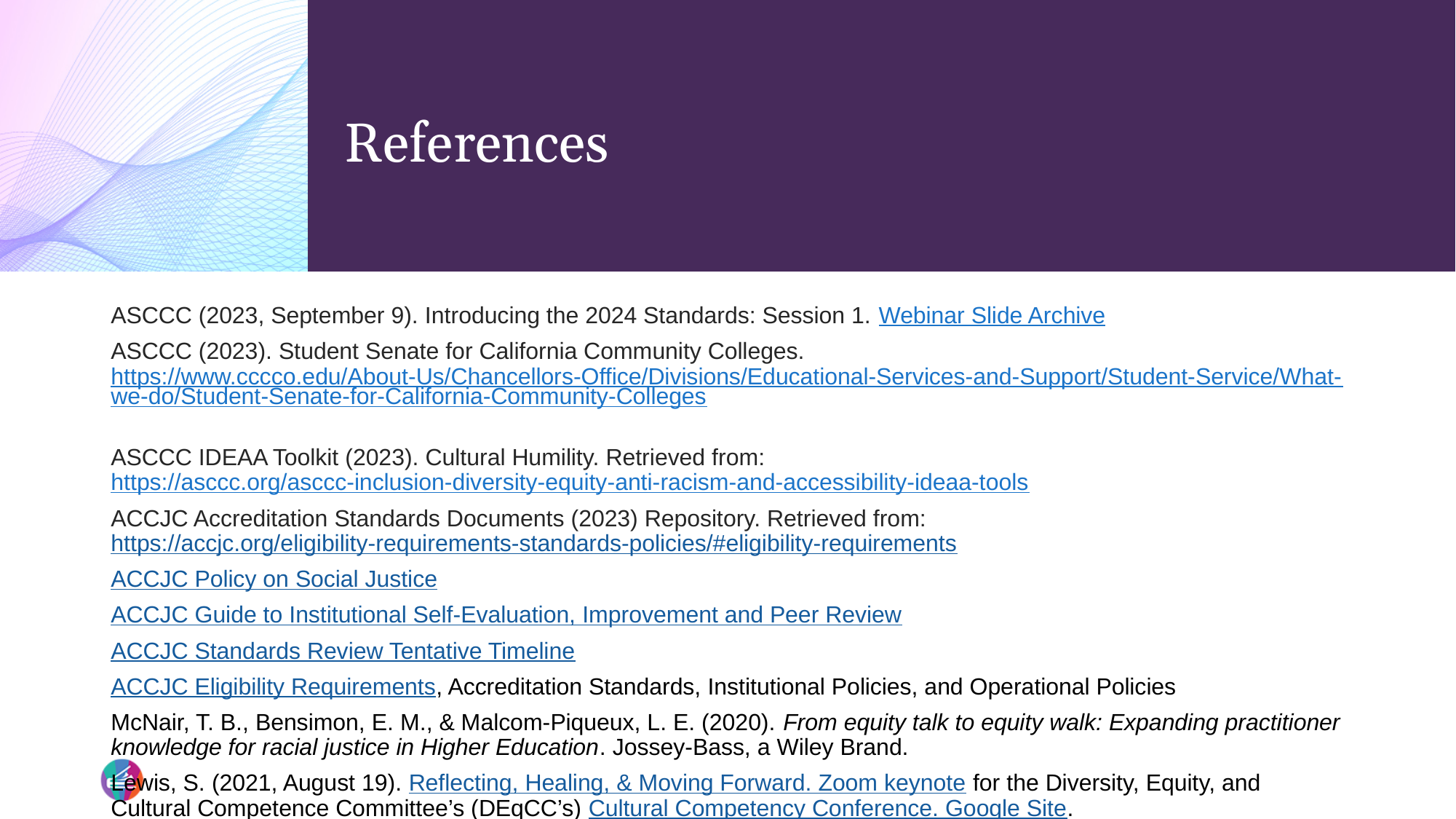

# References
ASCCC (2023, September 9). Introducing the 2024 Standards: Session 1. Webinar Slide Archive
ASCCC (2023). Student Senate for California Community Colleges. https://www.cccco.edu/About-Us/Chancellors-Office/Divisions/Educational-Services-and-Support/Student-Service/What-we-do/Student-Senate-for-California-Community-Colleges
ASCCC IDEAA Toolkit (2023). Cultural Humility. Retrieved from:  https://asccc.org/asccc-inclusion-diversity-equity-anti-racism-and-accessibility-ideaa-tools
ACCJC Accreditation Standards Documents (2023) Repository. Retrieved from: https://accjc.org/eligibility-requirements-standards-policies/#eligibility-requirements
ACCJC Policy on Social Justice
ACCJC Guide to Institutional Self-Evaluation, Improvement and Peer Review
ACCJC Standards Review Tentative Timeline
ACCJC Eligibility Requirements, Accreditation Standards, Institutional Policies, and Operational Policies
McNair, T. B., Bensimon, E. M., & Malcom-Piqueux, L. E. (2020). From equity talk to equity walk: Expanding practitioner knowledge for racial justice in Higher Education. Jossey-Bass, a Wiley Brand.
Lewis, S. (2021, August 19). Reflecting, Healing, & Moving Forward. Zoom keynote for the Diversity, Equity, and Cultural Competence Committee’s (DEqCC’s) Cultural Competency Conference. Google Site.